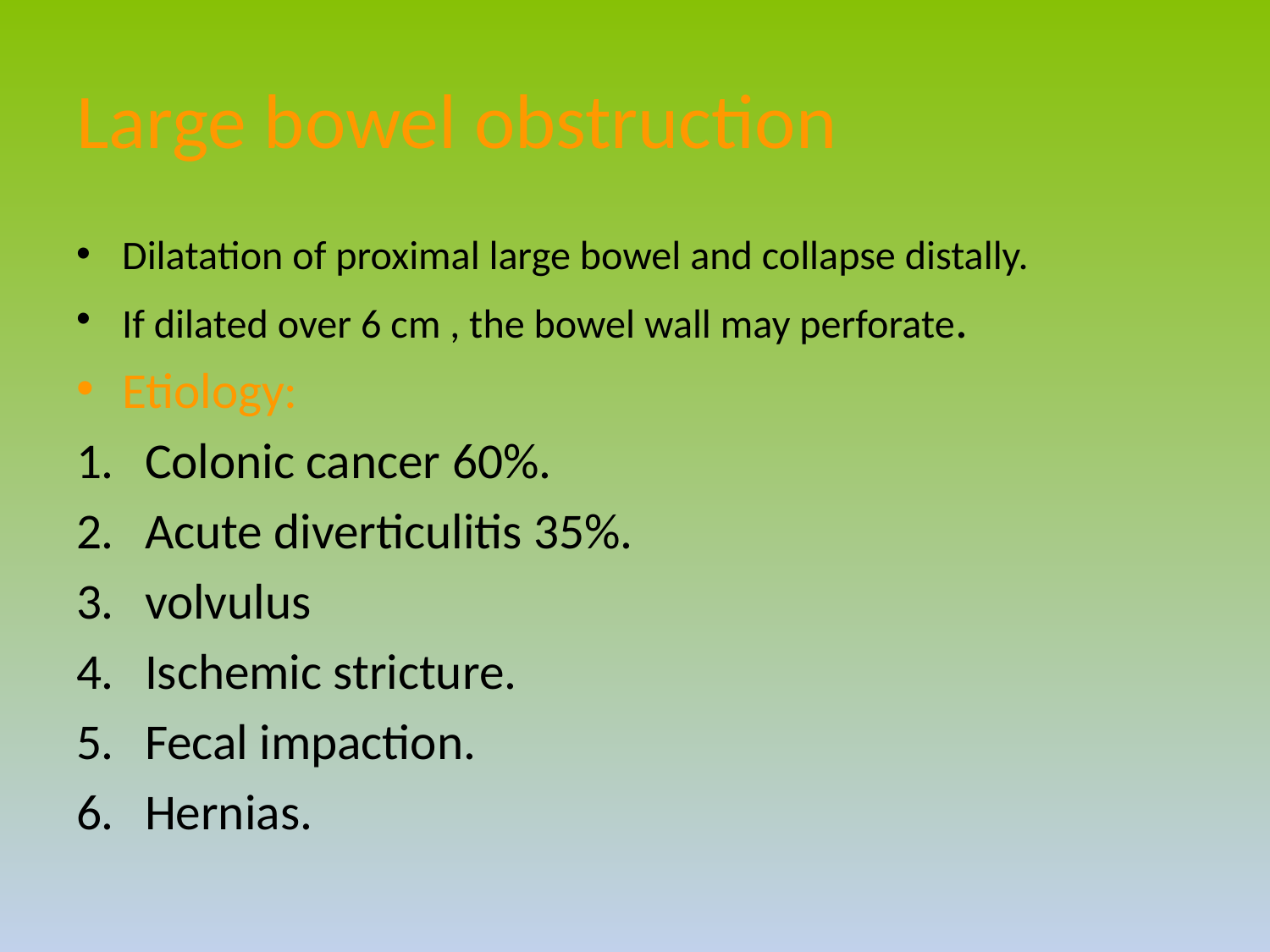

# Large bowel obstruction
Dilatation of proximal large bowel and collapse distally.
If dilated over 6 cm , the bowel wall may perforate.
Etiology:
Colonic cancer 60%.
Acute diverticulitis 35%.
volvulus
Ischemic stricture.
Fecal impaction.
Hernias.